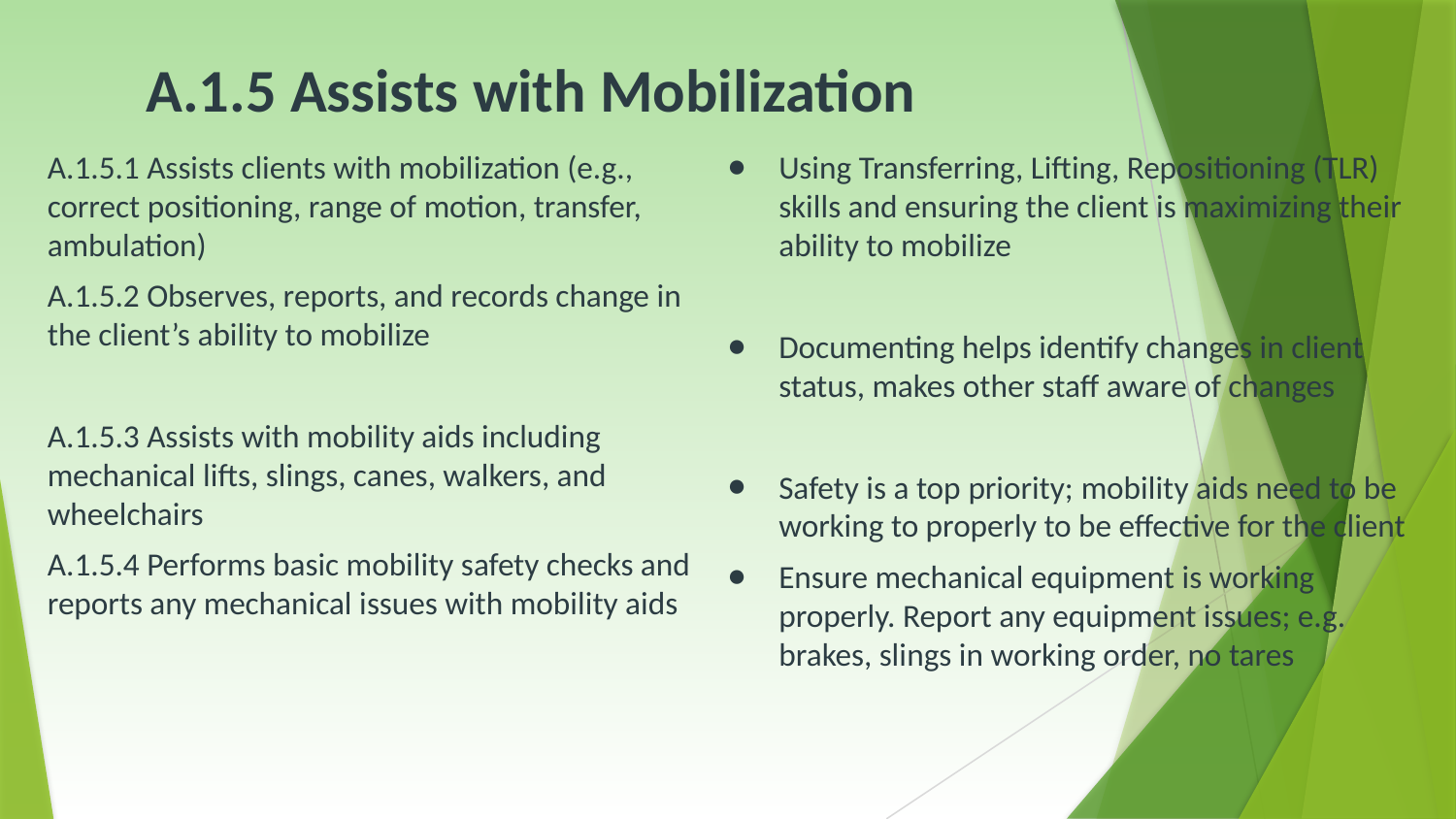

# A.1.5 Assists with Mobilization
Using Transferring, Lifting, Repositioning (TLR) skills and ensuring the client is maximizing their ability to mobilize

Documenting helps identify changes in client status, makes other staff aware of changes

Safety is a top priority; mobility aids need to be working to properly to be effective for the client
Ensure mechanical equipment is working properly. Report any equipment issues; e.g. brakes, slings in working order, no tares

A.1.5.1 Assists clients with mobilization (e.g., correct positioning, range of motion, transfer, ambulation)
A.1.5.2 Observes, reports, and records change in the client’s ability to mobilize

A.1.5.3 Assists with mobility aids including mechanical lifts, slings, canes, walkers, and wheelchairs
A.1.5.4 Performs basic mobility safety checks and reports any mechanical issues with mobility aids